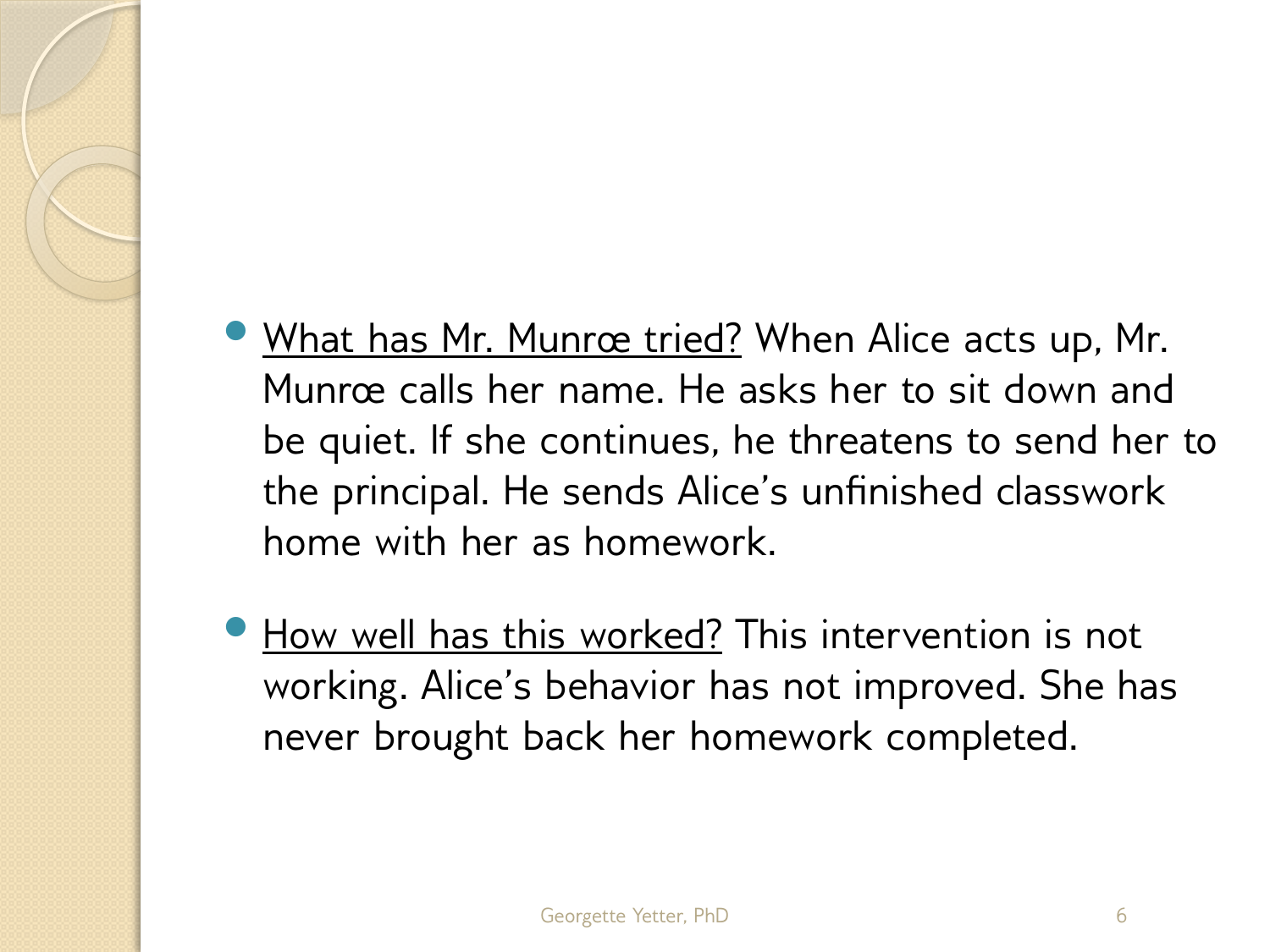

What has Mr. Munroe tried? When Alice acts up, Mr. Munroe calls her name. He asks her to sit down and be quiet. If she continues, he threatens to send her to the principal. He sends Alice’s unfinished classwork home with her as homework.
How well has this worked? This intervention is not working. Alice’s behavior has not improved. She has never brought back her homework completed.
Georgette Yetter, PhD
6